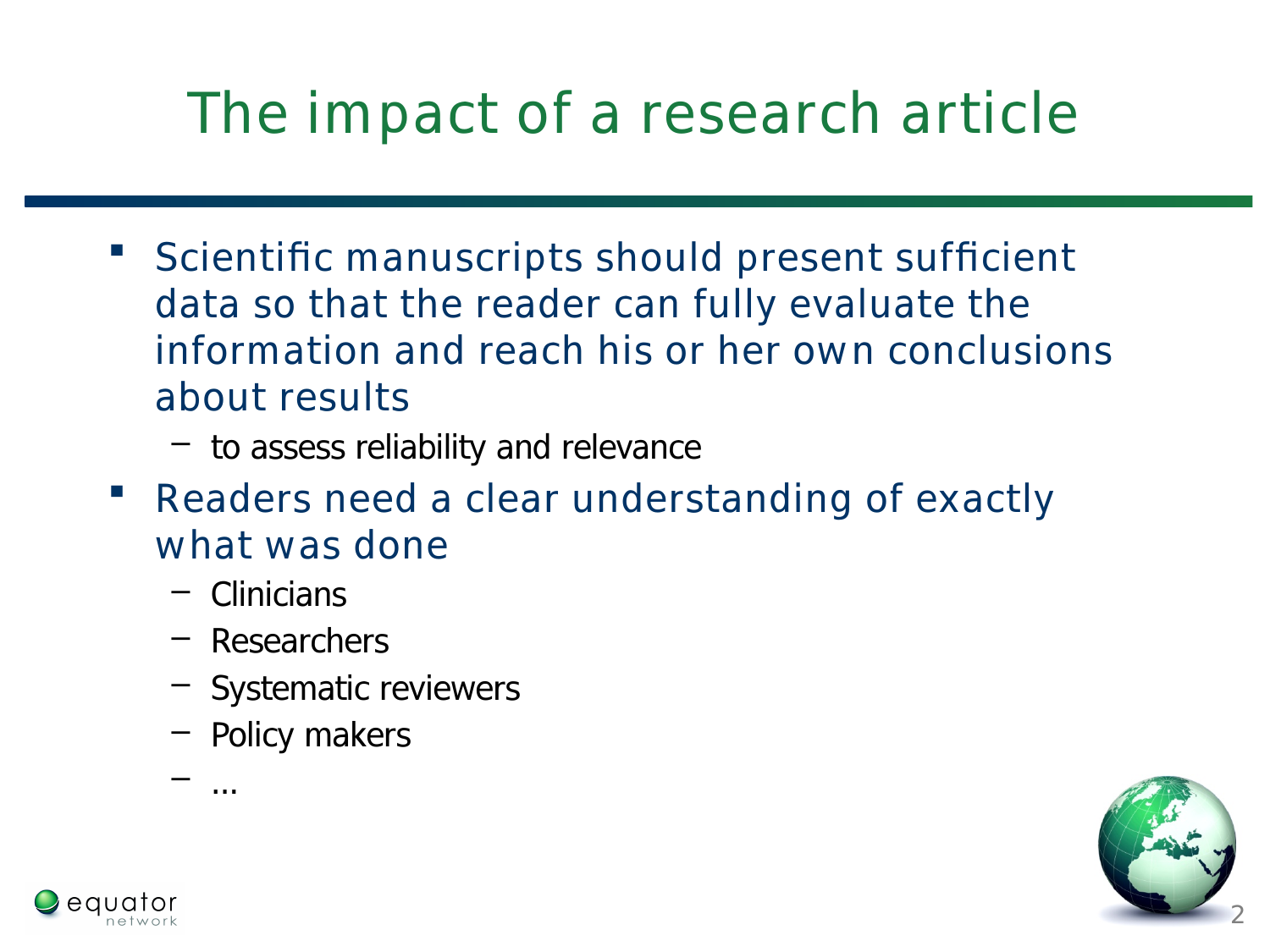

# The impact of a research article
Scientific manuscripts should present sufficient data so that the reader can fully evaluate the information and reach his or her own conclusions about results
to assess reliability and relevance
Readers need a clear understanding of exactly what was done
Clinicians
Researchers
Systematic reviewers
Policy makers
…